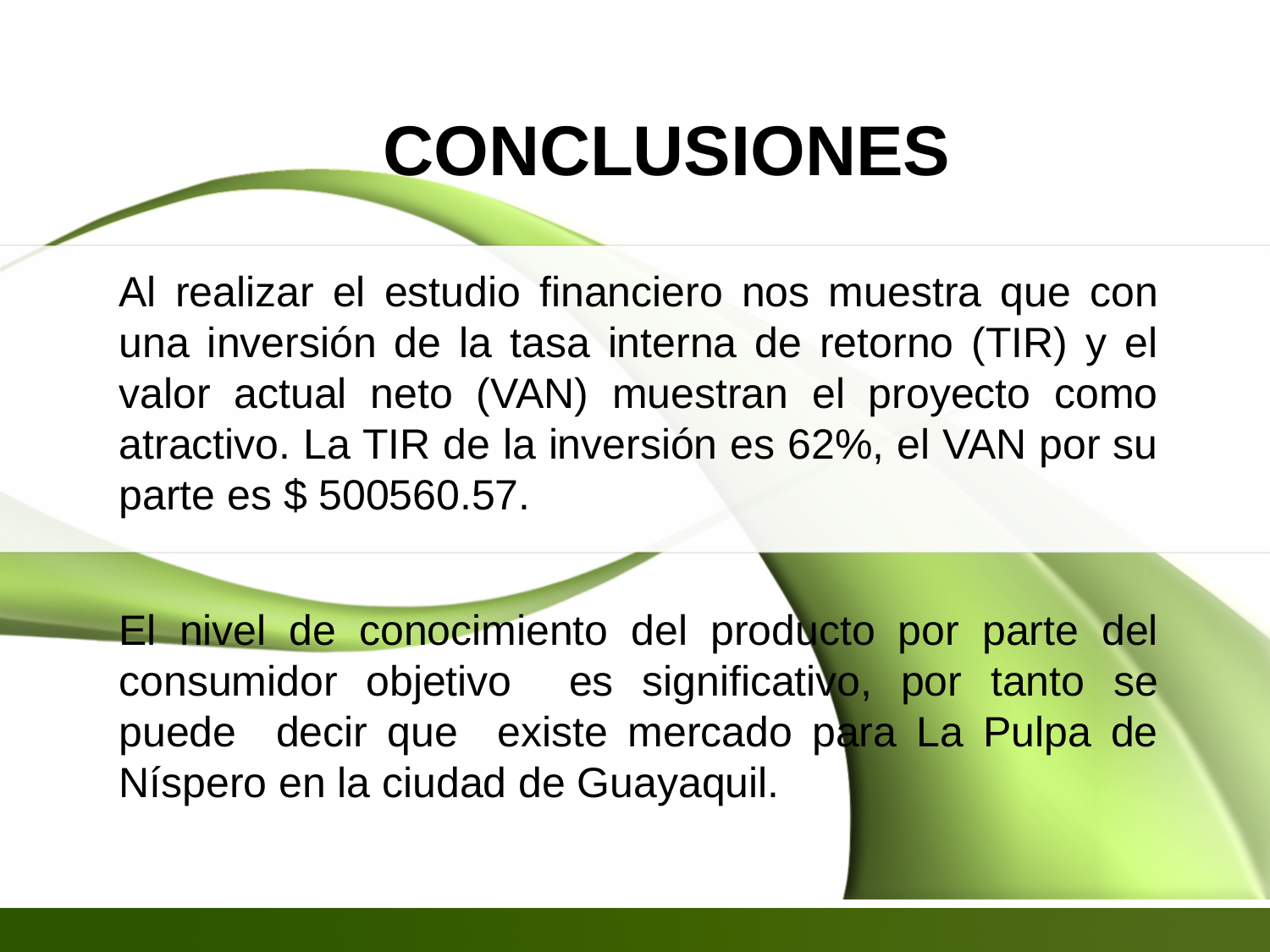

CONCLUSIONES
Al realizar el estudio financiero nos muestra que con una inversión de la tasa interna de retorno (TIR) y el valor actual neto (VAN) muestran el proyecto como atractivo. La TIR de la inversión es 62%, el VAN por su parte es $ 500560.57.

El nivel de conocimiento del producto por parte del consumidor objetivo  es significativo, por tanto se puede  decir que  existe mercado para La Pulpa de Níspero en la ciudad de Guayaquil.